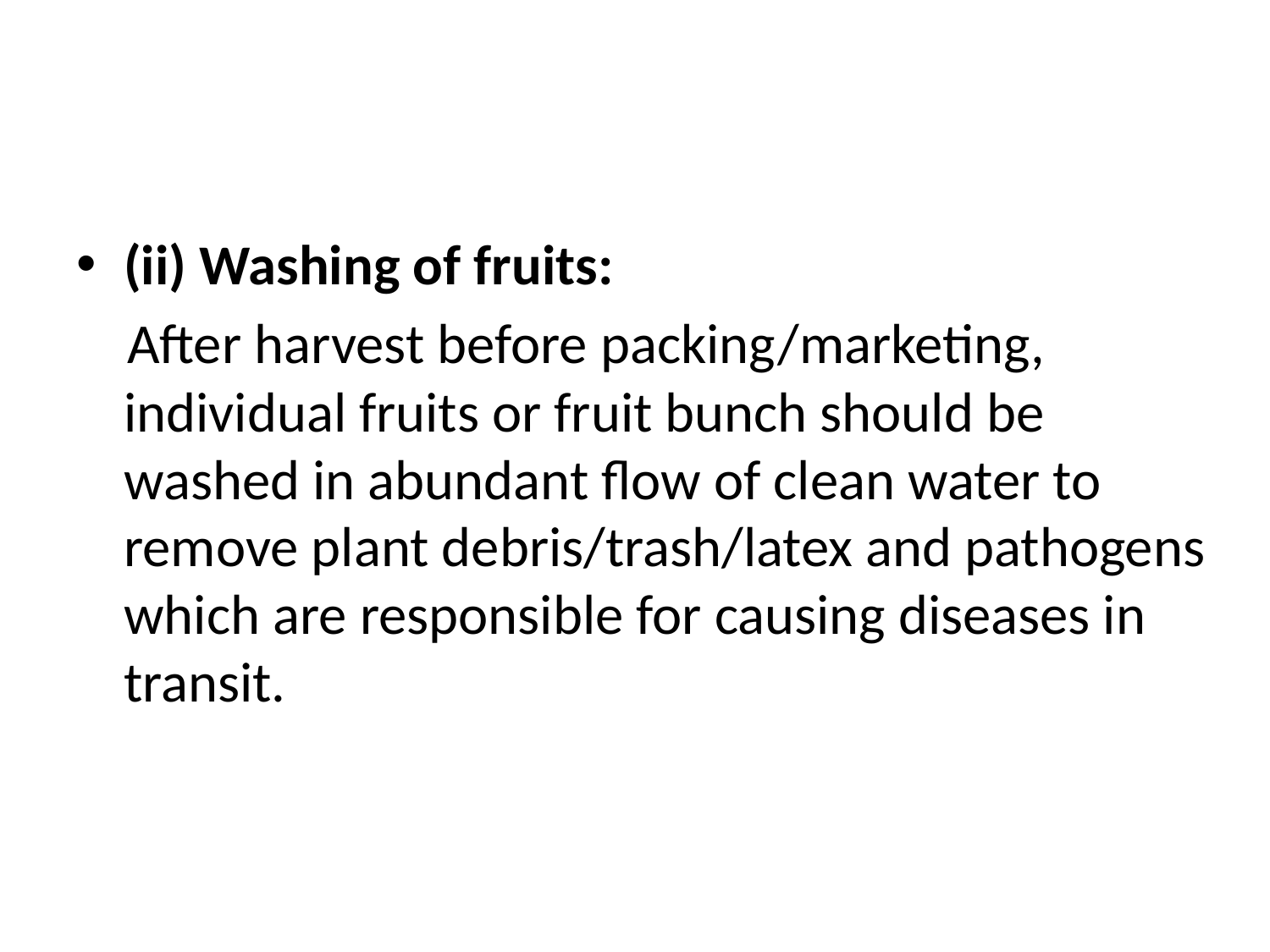

#
(ii) Washing of fruits:
    After harvest before packing/marketing, individual fruits or fruit bunch should be washed in abundant flow of clean water to remove plant debris/trash/latex and pathogens which are responsible for causing diseases in transit.